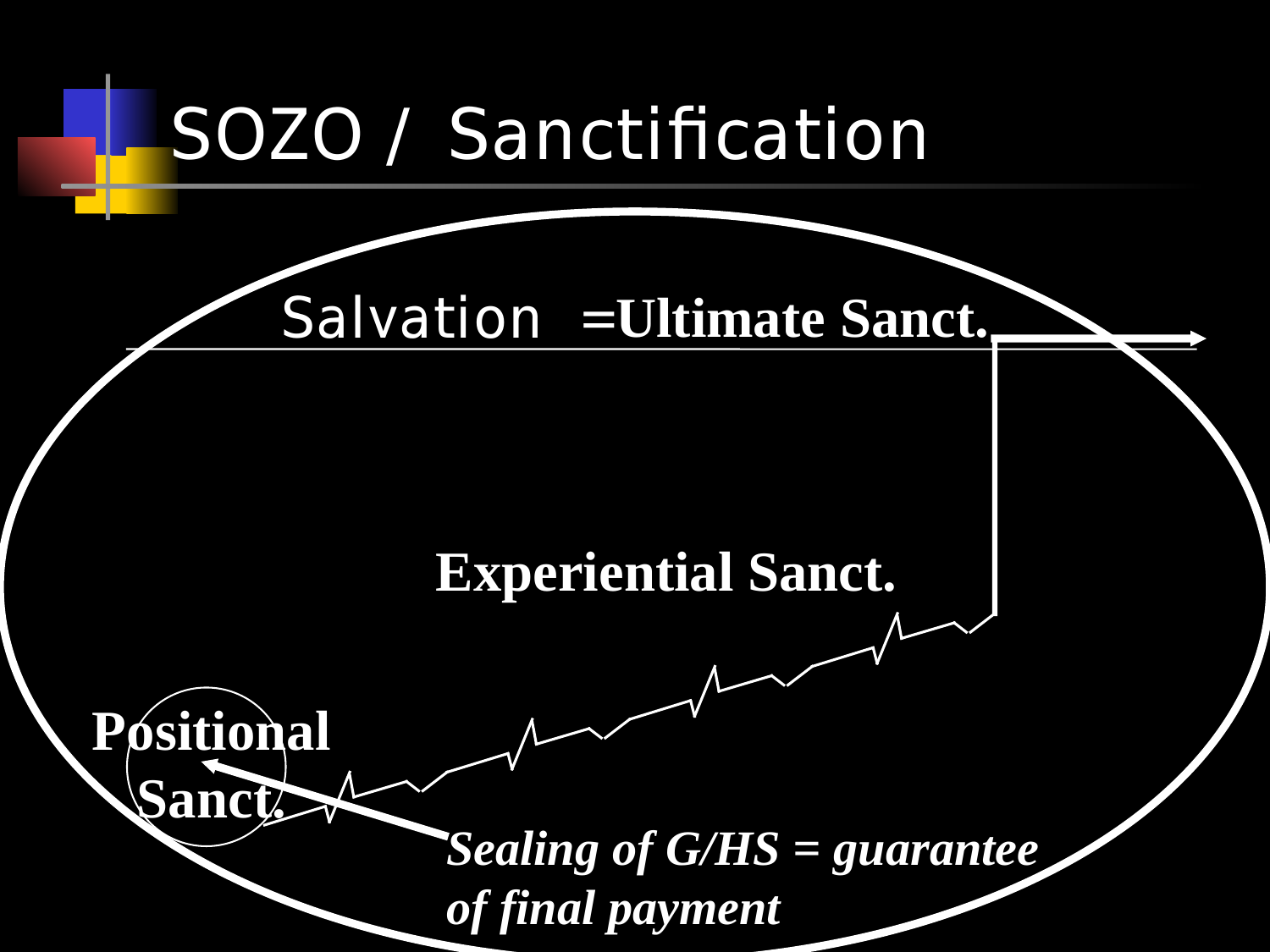

# SOZO / Sanctification

		Salvation  =
Ultimate Sanct.

Experiential Sanct.

Positional Sanct.

Sealing of G/HS = guarantee of final payment